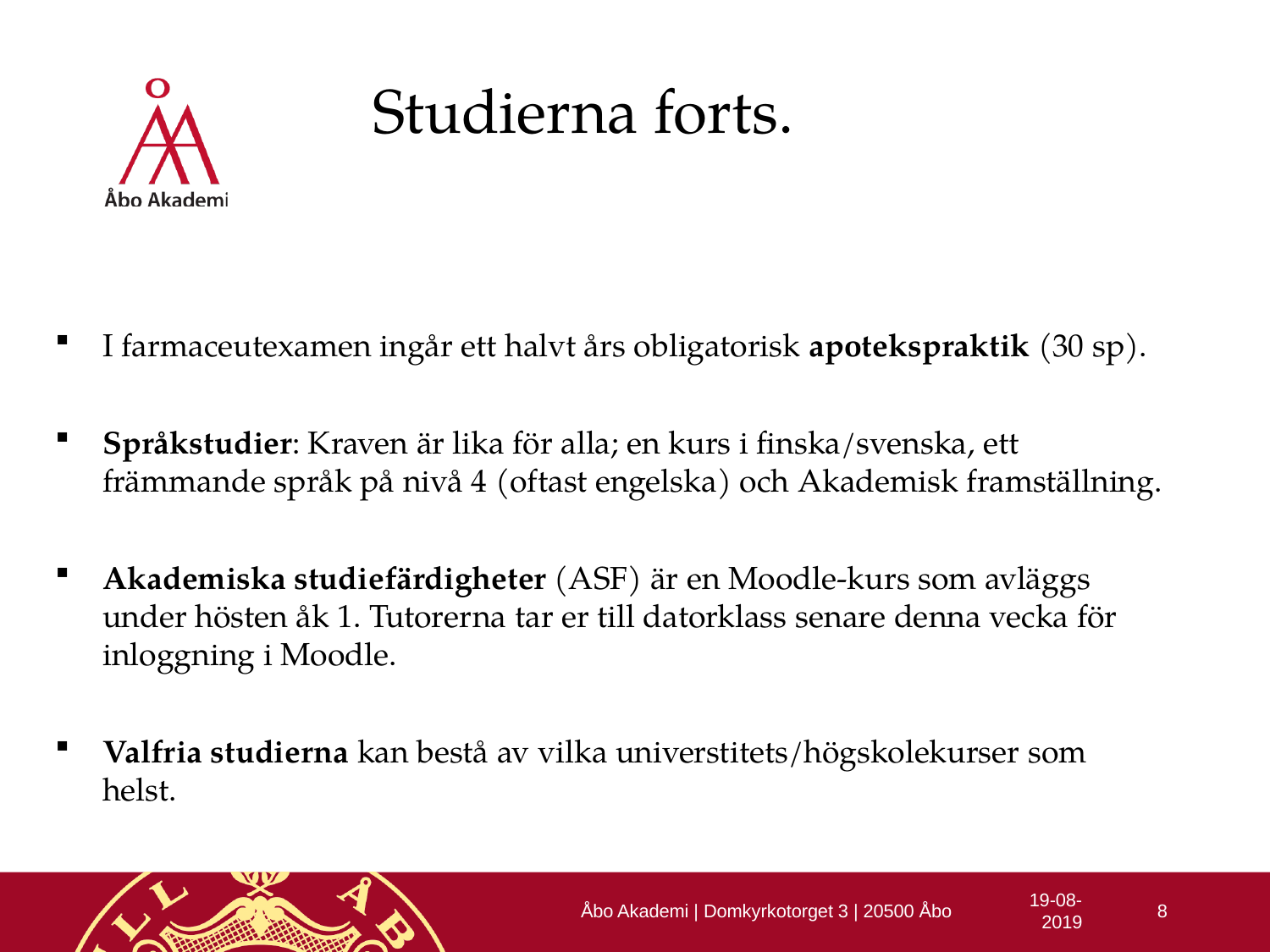

# Studierna forts.

I farmaceutexamen ingår ett halvt års obligatorisk apotekspraktik (30 sp).

Språkstudier: Kraven är lika för alla; en kurs i finska/svenska, ett främmande språk på nivå 4 (oftast engelska) och Akademisk framställning.

Akademiska studiefärdigheter (ASF) är en Moodle-kurs som avläggs under hösten åk 1. Tutorerna tar er till datorklass senare denna vecka för inloggning i Moodle.

Valfria studierna kan bestå av vilka universtitets/högskolekurser som helst.

Åbo Akademi | Domkyrkotorget 3 | 20500 Åbo
19-08-2019
8